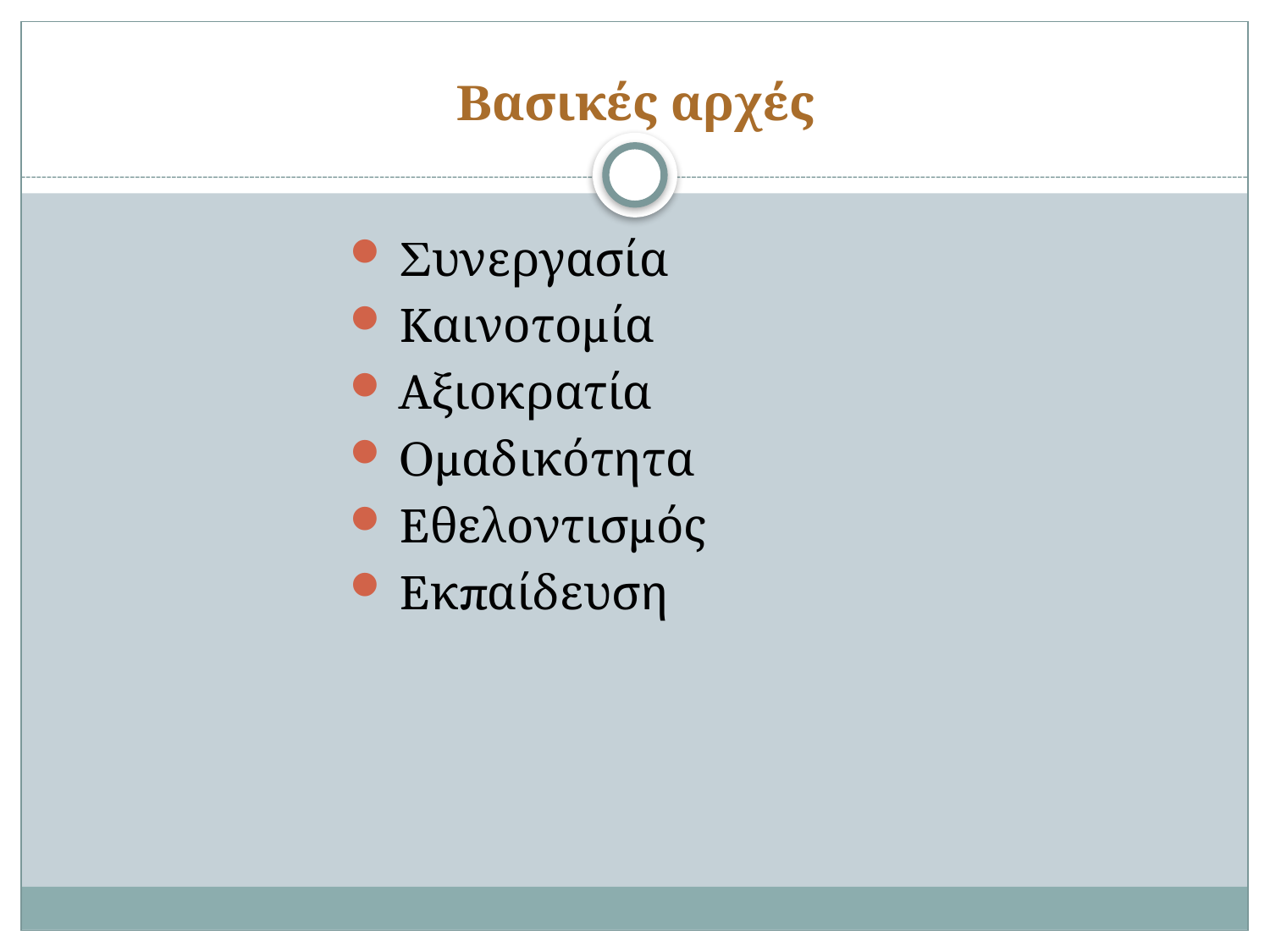

# Βασικές αρχές
Συνεργασία
Καινοτομία
Αξιοκρατία
Ομαδικότητα
Εθελοντισμός
Εκπαίδευση